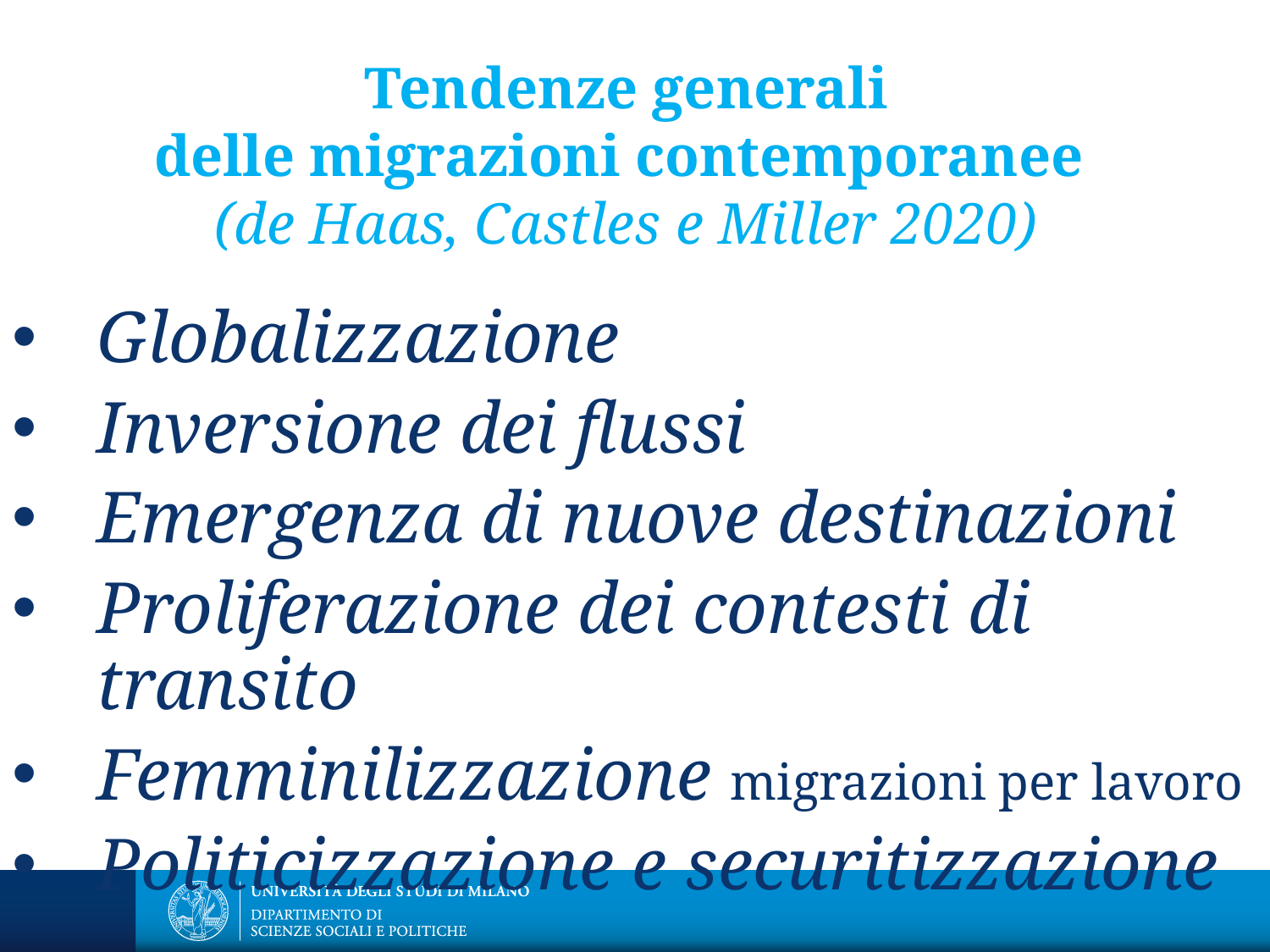

# Tendenze generali delle migrazioni contemporanee (de Haas, Castles e Miller 2020)
Globalizzazione
Inversione dei flussi
Emergenza di nuove destinazioni
Proliferazione dei contesti di transito
Femminilizzazione migrazioni per lavoro
Politicizzazione e securitizzazione